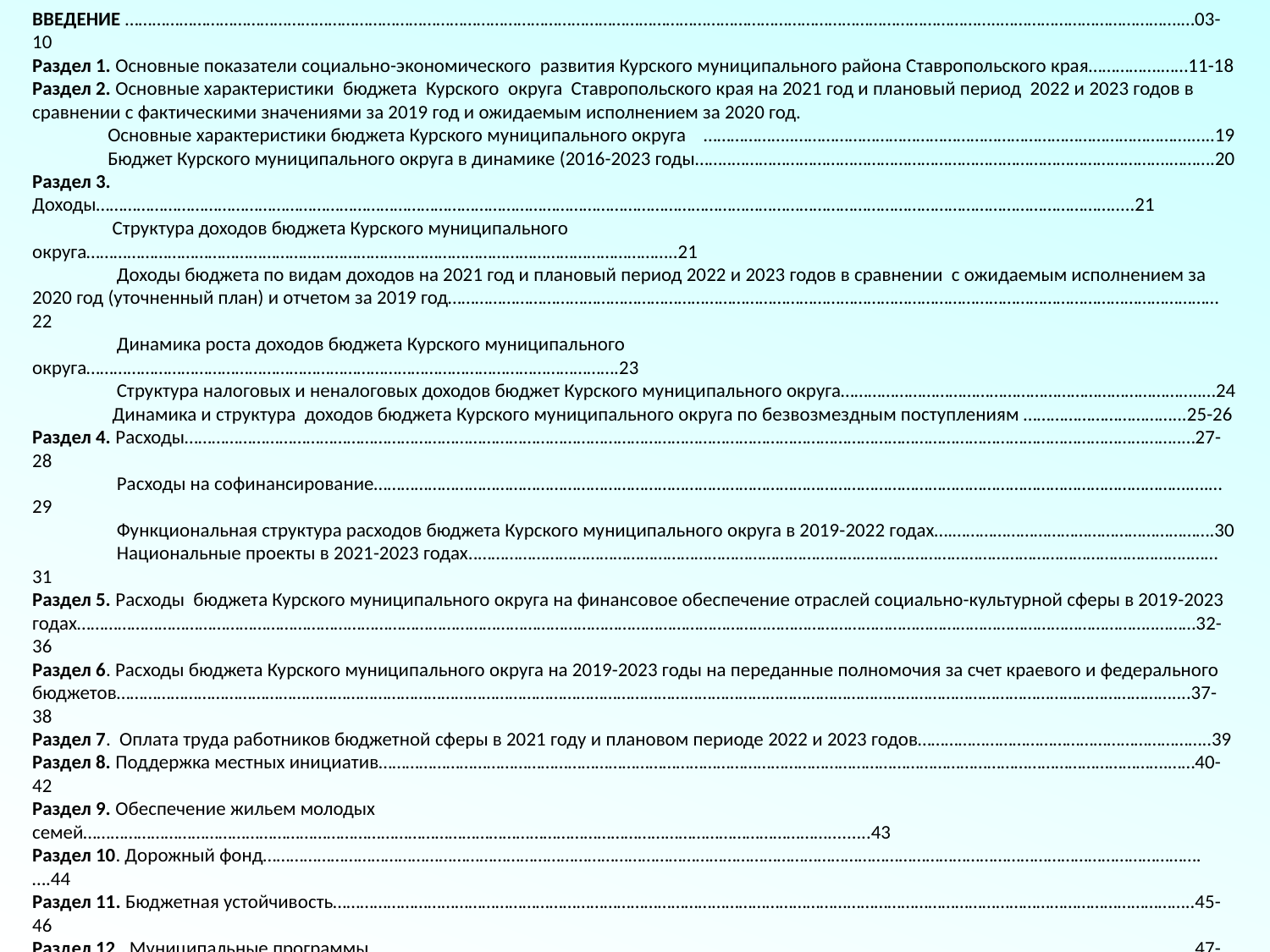

ВВЕДЕНИЕ …………………………………………………………………………………………………………………………………………………………………………..………………………………….…03-10
Раздел 1. Основные показатели социально-экономического  развития Курского муниципального района Ставропольского края…………….……11-18
Раздел 2. Основные характеристики  бюджета  Курского  округа  Ставропольского края на 2021 год и плановый период  2022 и 2023 годов в сравнении с фактическими значениями за 2019 год и ожидаемым исполнением за 2020 год.
                 Основные характеристики бюджета Курского муниципального округа    ………………..…………………………………………………………………………….…..19
                 Бюджет Курского муниципального округа в динамике (2016-2023 годы……..…………………………………………………………………………………….……….20
Раздел 3. Доходы……………………………………………………………………………………………………………………………………………………………………………………………………….....21
                  Структура доходов бюджета Курского муниципального округа…………………………………………………………………………………………………………………..21
                   Доходы бюджета по видам доходов на 2021 год и плановый период 2022 и 2023 годов в сравнении  с ожидаемым исполнением за 2020 год (уточненный план) и отчетом за 2019 год………………………………………………………………………………………………………………………………………………………22
                   Динамика роста доходов бюджета Курского муниципального округа……………………………………………………………………………………………………….23
                   Структура налоговых и неналоговых доходов бюджет Курского муниципального округа……………………………………………………………………..…24
                  Динамика и структура  доходов бюджета Курского муниципального округа по безвозмездным поступлениям ……………………………...25-26
Раздел 4. Расходы…………………………………………………………………………………………………………………………………………………………………………………………………..…27-28
                   Расходы на софинансирование……………………………………………………………………………………………………………………………………………………………….….…29
                   Функциональная структура расходов бюджета Курского муниципального округа в 2019-2022 годах….………………………………………………….30
                   Национальные проекты в 2021-2023 годах..…………………………………………………………………………………………………………………………………………..……31
Раздел 5. Расходы  бюджета Курского муниципального округа на финансовое обеспечение отраслей социально-культурной сферы в 2019-2023 годах…………………………………………………………………………………………………………………………………………………………………………………………………………………..………32-36
Раздел 6. Расходы бюджета Курского муниципального округа на 2019-2023 годы на переданные полномочия за счет краевого и федерального бюджетов………………………………………………………………………………………………………………………………………………………………………………………………………………....37-38
Раздел 7.  Оплата труда работников бюджетной сферы в 2021 году и плановом периоде 2022 и 2023 годов………………………………………………………..39
Раздел 8. Поддержка местных инициатив………………………………………………………………………………………………………………………………………………………….……40-42
Раздел 9. Обеспечение жильем молодых семей………………………………………………………………………………………………………………………………………………….........43
Раздел 10. Дорожный фонд……………………………………………………………………………………………………………………………………………………………………………………….….44
Раздел 11. Бюджетная устойчивость………………………………………………………………………………………………………………………………………………………………………..45-46
Раздел 12.  Муниципальные программы…………………………………………………………………………………………………………………………………………………………..…….47-49
                   Сведения о расходной части бюджета Курского муниципального округа на 2021 год и плановый период 2022 и 2023 годов в сравнении с ожидаемым исполнением за 2020 год (оценка) и отчетом за 2019 год (отчетный финансовый год) в разрезе муниципальных программ.
Раздел 13.  Дополнительные сведения…………………………………………………………………………………………………………………………………………………………………..........
                      Сведения о рейтинге Курского муниципального округа Ставропольского края по качеству управления бюджетным процессом…..50
                      Подушевые показатели доходов и расходов бюджета и показатели характеризующих результаты использования бюджетных ассигнований в  Курском муниципальном округе……………………………………………………………………………………………………………………………………………………..…51
                      Сведения о расходной части бюджета Курского муниципального округа на 2021 год и плановый период 2022-2023 годов в сравнении с ожидаемым исполнением за 2019 год (оценка) и отчетом за 2018 год (отчетный финансовый год)  в разрезе разделов и подразделов………………………………………………………………………………………………………………………………………………………………………………………………………………52-53
                      Описание административно-территориального деления  Курского округа Ставропольского края………………………………………………....54-55
                      Глоссарий……………………………………………………………..………………………………………………………………………………………………………………………………..56-67
КОНТАКТНАЯ ИНФОРМАЦИЯ ДЛЯ ГРАЖДАН